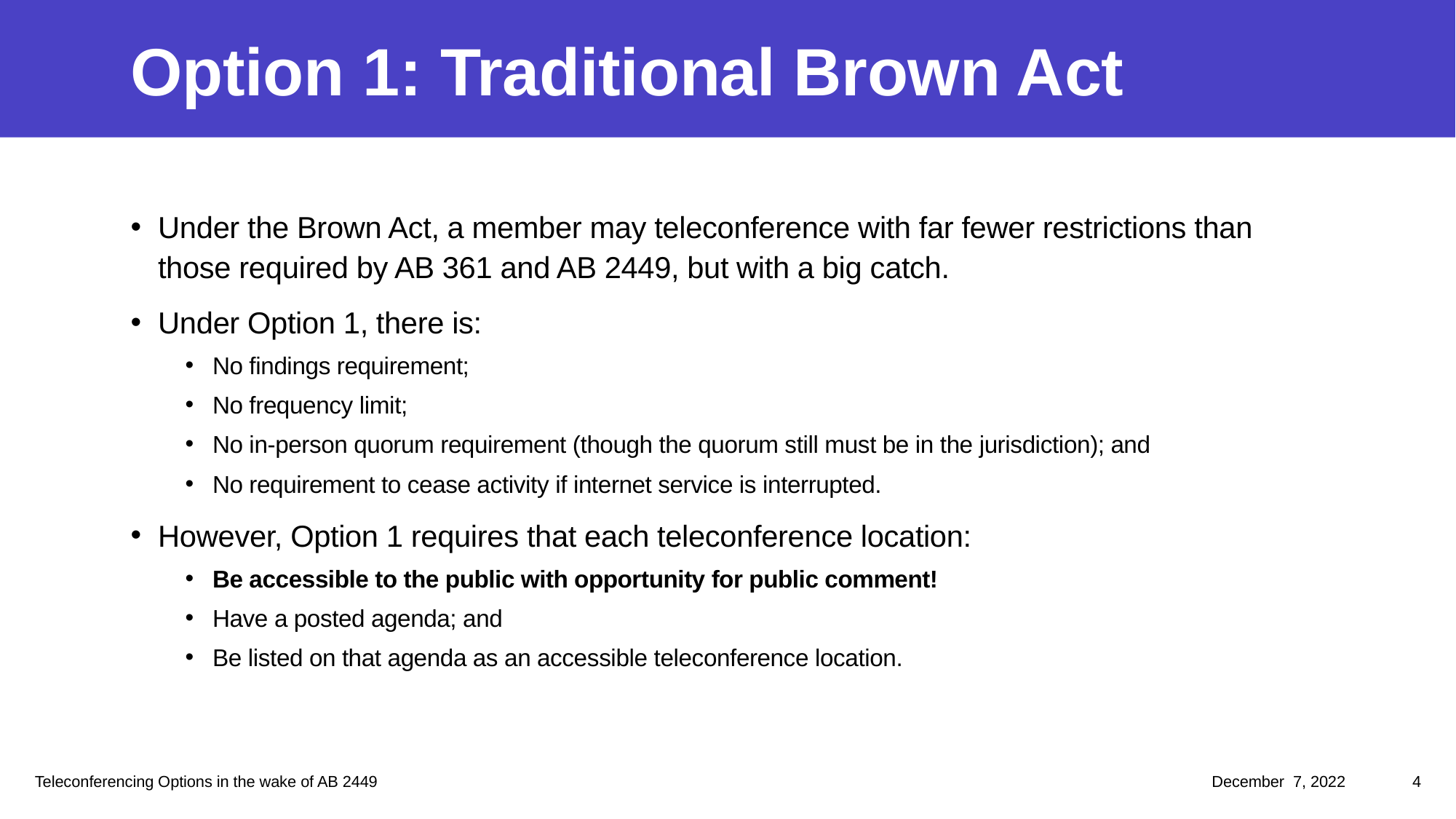

# Option 1: Traditional Brown Act
Under the Brown Act, a member may teleconference with far fewer restrictions than those required by AB 361 and AB 2449, but with a big catch.
Under Option 1, there is:
No findings requirement;
No frequency limit;
No in-person quorum requirement (though the quorum still must be in the jurisdiction); and
No requirement to cease activity if internet service is interrupted.
However, Option 1 requires that each teleconference location:
Be accessible to the public with opportunity for public comment!
Have a posted agenda; and
Be listed on that agenda as an accessible teleconference location.

December  7, 2022
Teleconferencing Options in the wake of AB 2449
4